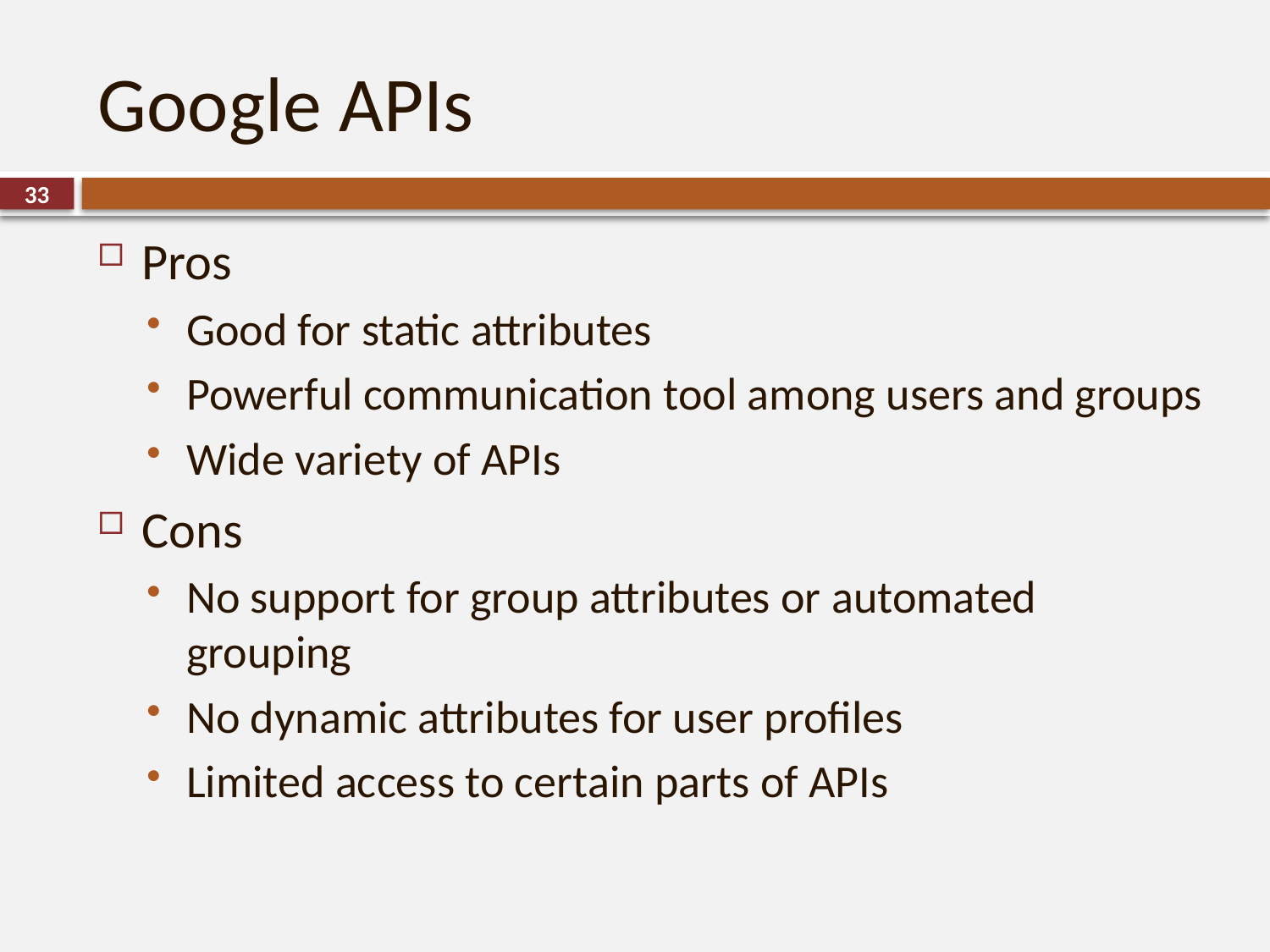

# Google APIs
33
Pros
Good for static attributes
Powerful communication tool among users and groups
Wide variety of APIs
Cons
No support for group attributes or automated grouping
No dynamic attributes for user profiles
Limited access to certain parts of APIs